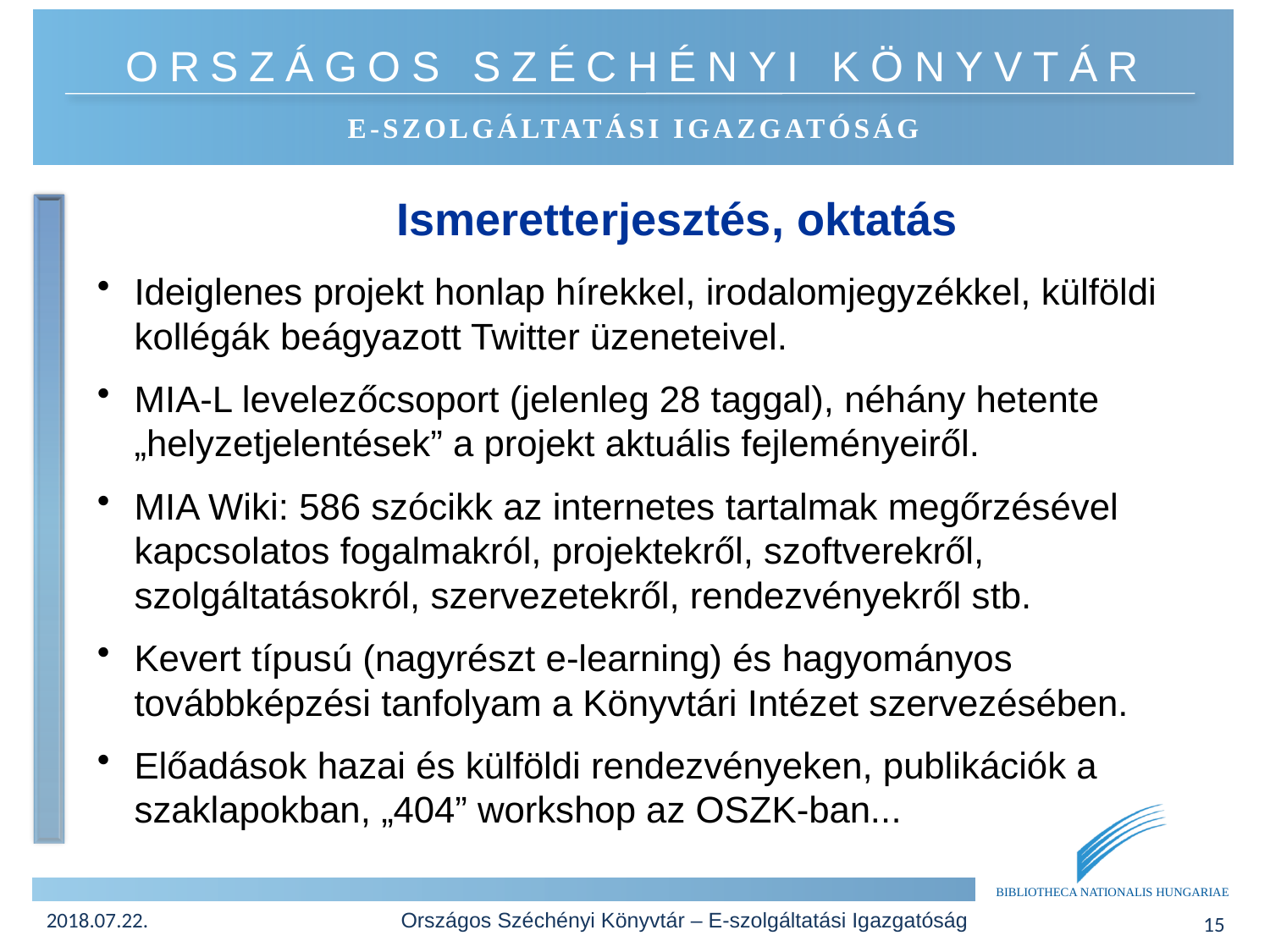

Ismeretterjesztés, oktatás
Ideiglenes projekt honlap hírekkel, irodalomjegyzékkel, külföldi kollégák beágyazott Twitter üzeneteivel.
MIA-L levelezőcsoport (jelenleg 28 taggal), néhány hetente „helyzetjelentések” a projekt aktuális fejleményeiről.
MIA Wiki: 586 szócikk az internetes tartalmak megőrzésével kapcsolatos fogalmakról, projektekről, szoftverekről, szolgáltatásokról, szervezetekről, rendezvényekről stb.
Kevert típusú (nagyrészt e-learning) és hagyományos továbbképzési tanfolyam a Könyvtári Intézet szervezésében.
Előadások hazai és külföldi rendezvényeken, publikációk a szaklapokban, „404” workshop az OSZK-ban...